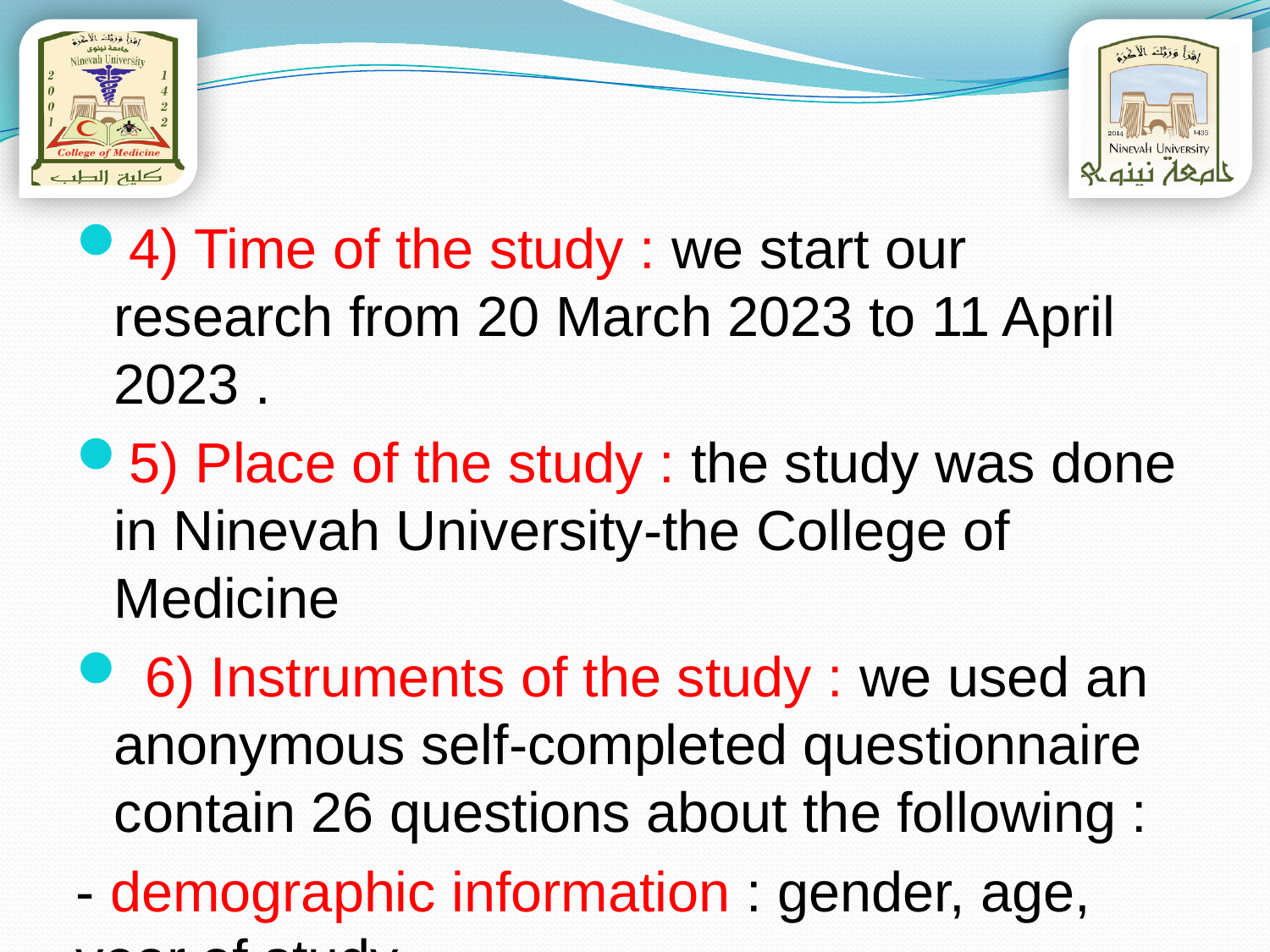

4) Time of the study : we start our research from 20 March 2023 to 11 April 2023 .
5) Place of the study : the study was done in Ninevah University-the College of Medicine
 6) Instruments of the study : we used an anonymous self-completed questionnaire contain 26 questions about the following :
- demographic information : gender, age, year of study .